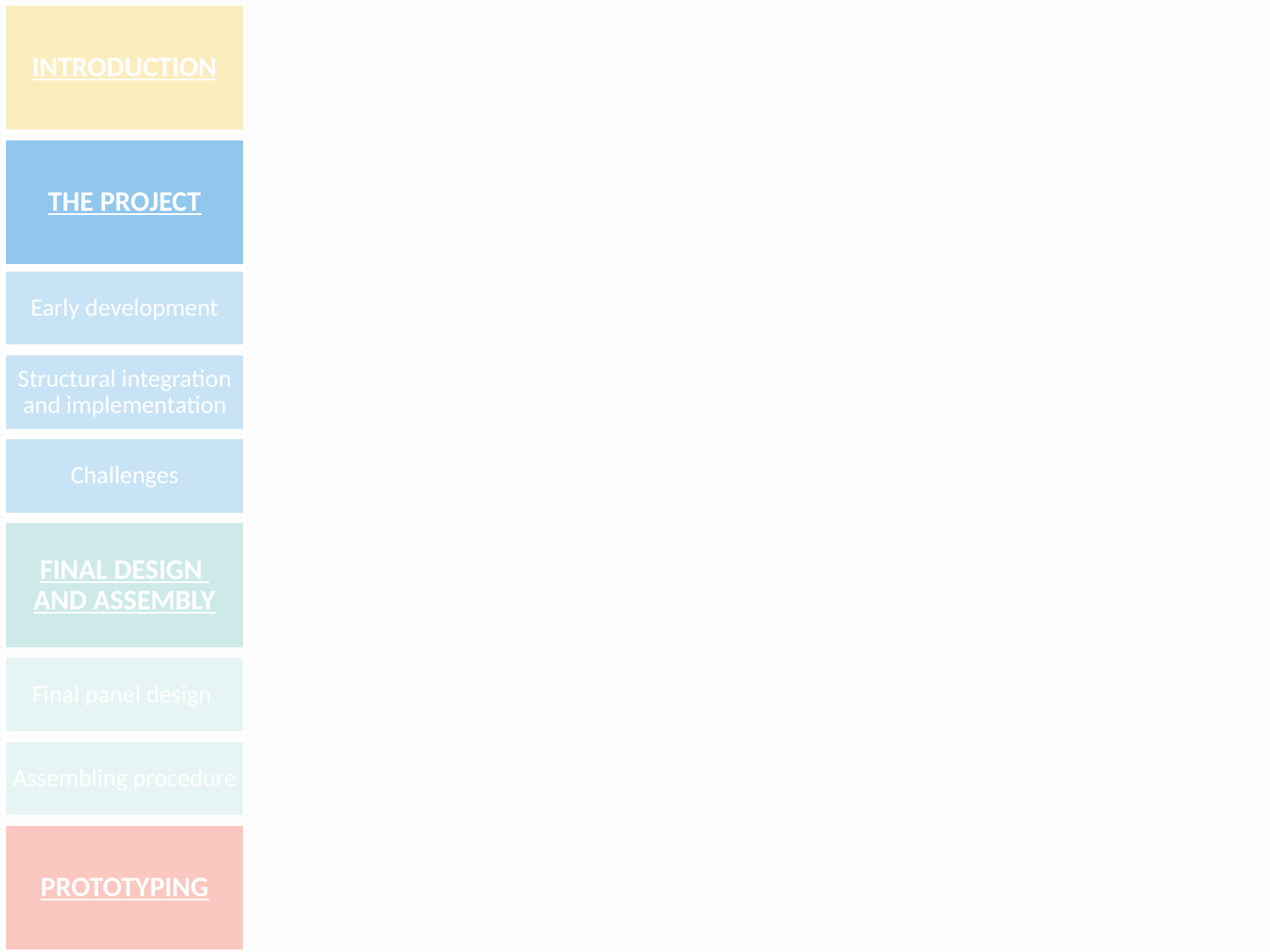

INTRODUCTION
THE PROJECT
Early development
Structural integration and implementation
Challenges
FINAL DESIGN
AND ASSEMBLY
Final panel design
Assembling procedure
PROTOTYPING
INTRODUCTION
THE PROJECT
Early development
Structural integration and implementation
Challenges
FINAL DESIGN
AND ASSEMBLY
Final panel design
Assembling procedure
PROTOTYPING